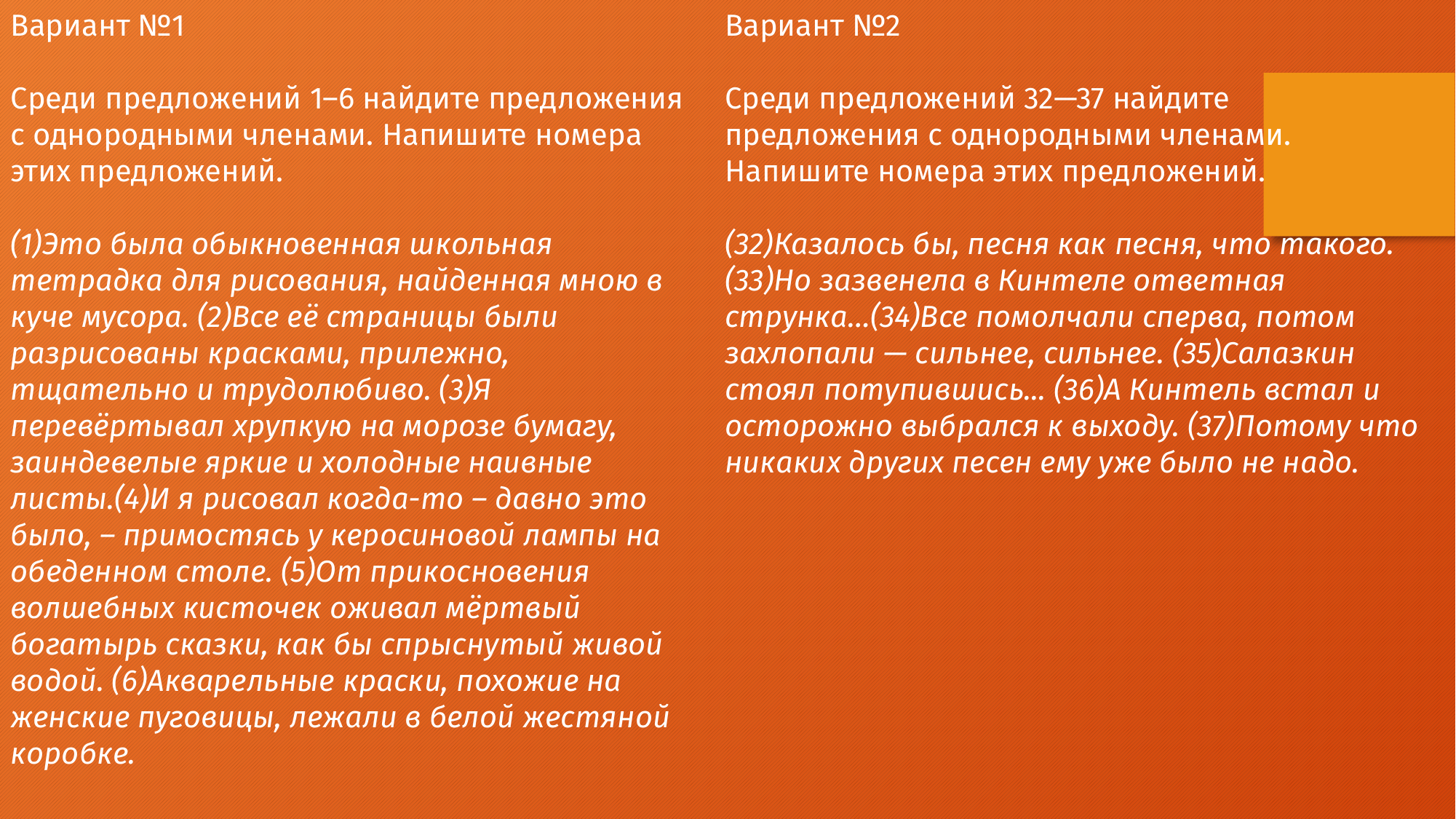

Вариант №1

Среди предложений 1–6 найдите предложения с однородными членами. Напишите номера этих предложений.

(1)Это была обыкновенная школьная тетрадка для рисования, найденная мною в куче мусора. (2)Все её страницы были разрисованы красками, прилежно, тщательно и трудолюбиво. (3)Я перевёртывал хрупкую на морозе бумагу, заиндевелые яркие и холодные наивные листы.(4)И я рисовал когда-то – давно это было, – примостясь у керосиновой лампы на обеденном столе. (5)От прикосновения волшебных кисточек оживал мёртвый богатырь сказки, как бы спрыснутый живой водой. (6)Акварельные краски, похожие на женские пуговицы, лежали в белой жестяной коробке.
Вариант №2

Среди предложений 32—37 найдите предложения с однородными членами. Напишите номера этих предложений.

(32)Казалось бы, песня как песня, что такого. (33)Но зазвенела в Кинтеле ответная струнка…(34)Все помолчали сперва, потом захлопали — сильнее, сильнее. (35)Салазкин стоял потупившись... (36)А Кинтель встал и осторожно выбрался к выходу. (37)Потому что никаких других песен ему уже было не надо.